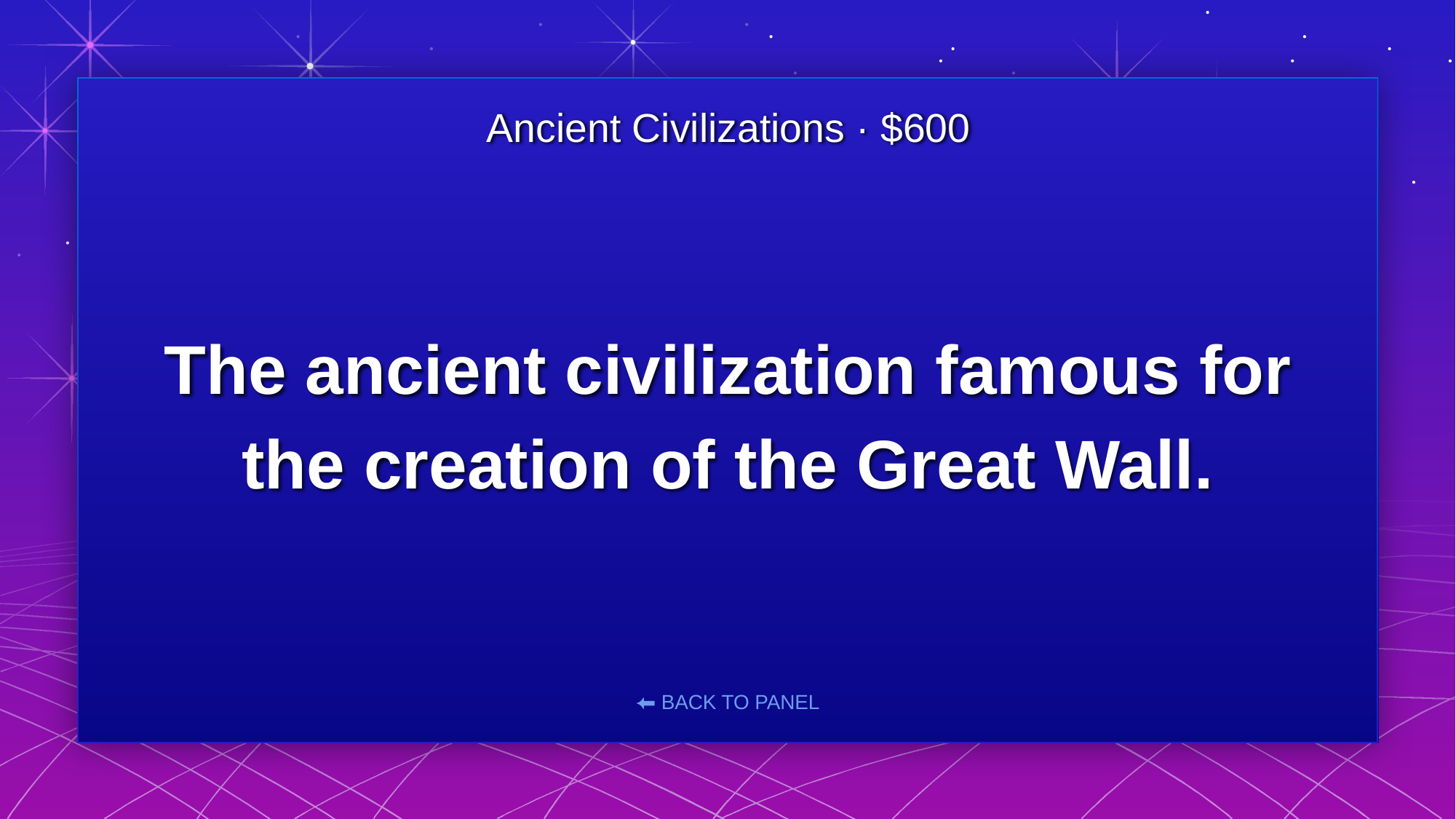

Ancient Civilizations · $600
# The ancient civilization famous for the creation of the Great Wall.